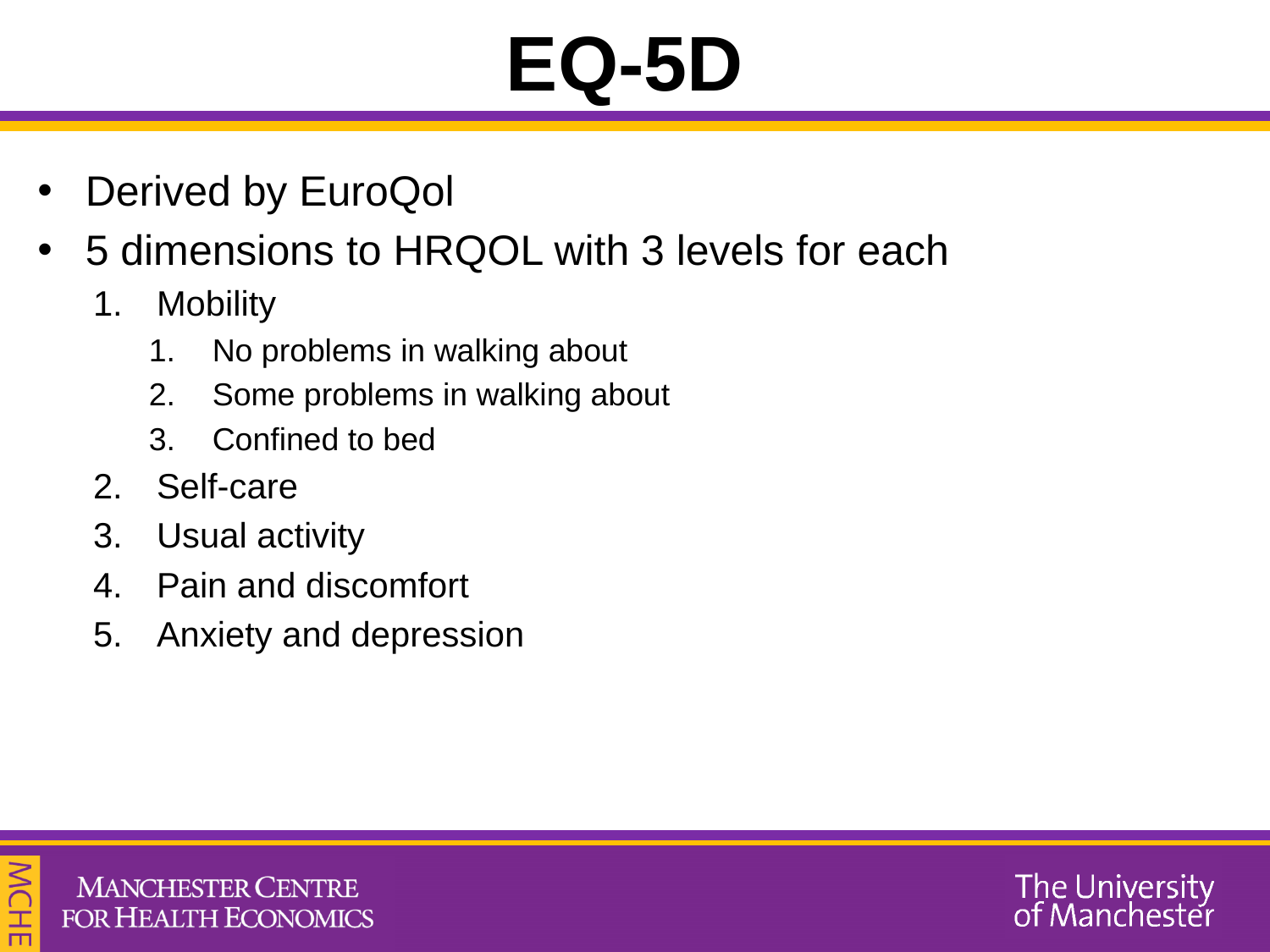

# EQ-5D
Derived by EuroQol
5 dimensions to HRQOL with 3 levels for each
Mobility
No problems in walking about
Some problems in walking about
Confined to bed
Self-care
Usual activity
Pain and discomfort
Anxiety and depression